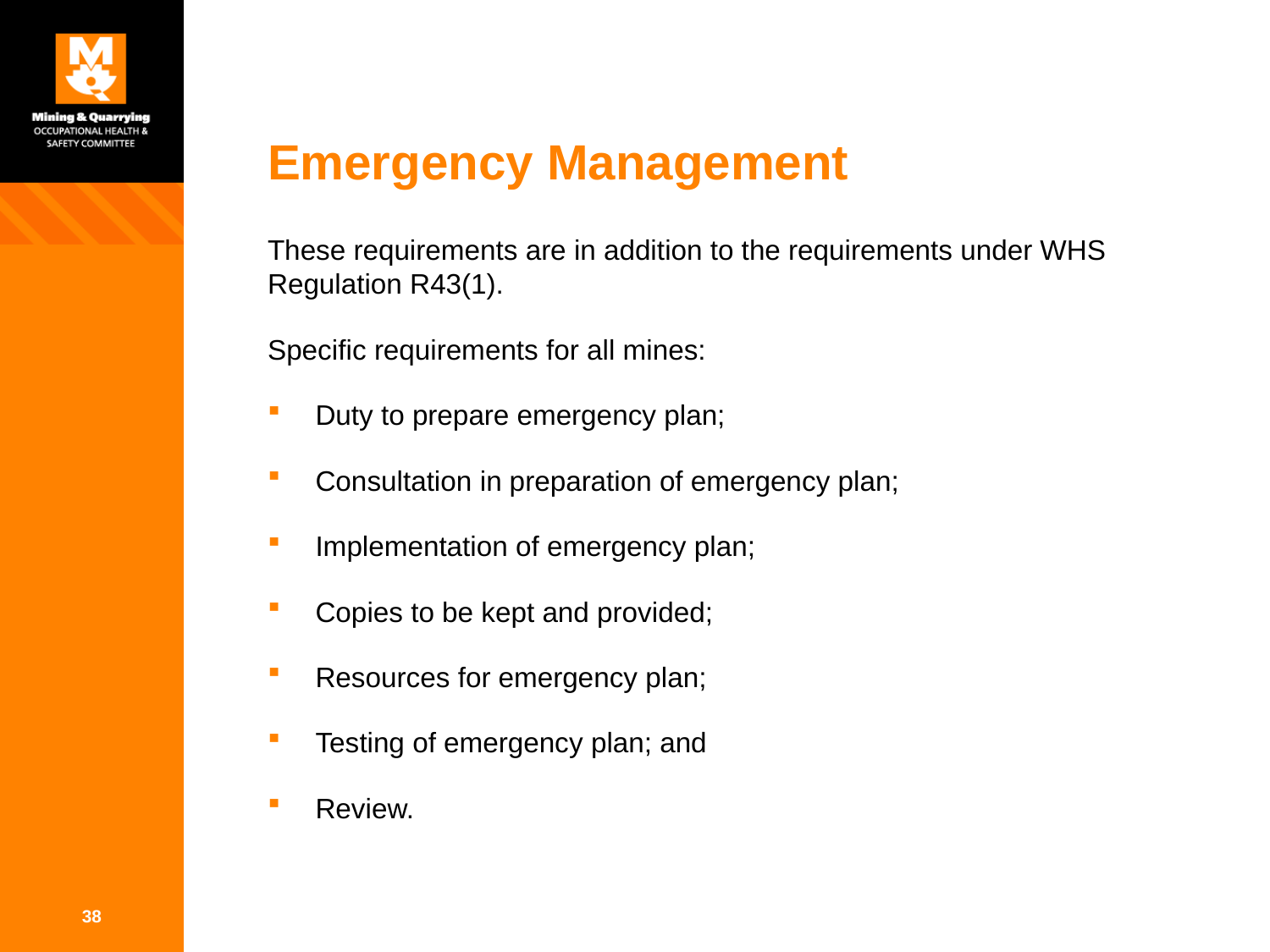

# Emergency Management
These requirements are in addition to the requirements under WHS Regulation R43(1).
Specific requirements for all mines:
Duty to prepare emergency plan;
Consultation in preparation of emergency plan;
Implementation of emergency plan;
Copies to be kept and provided;
Resources for emergency plan;
Testing of emergency plan; and
Review.

38